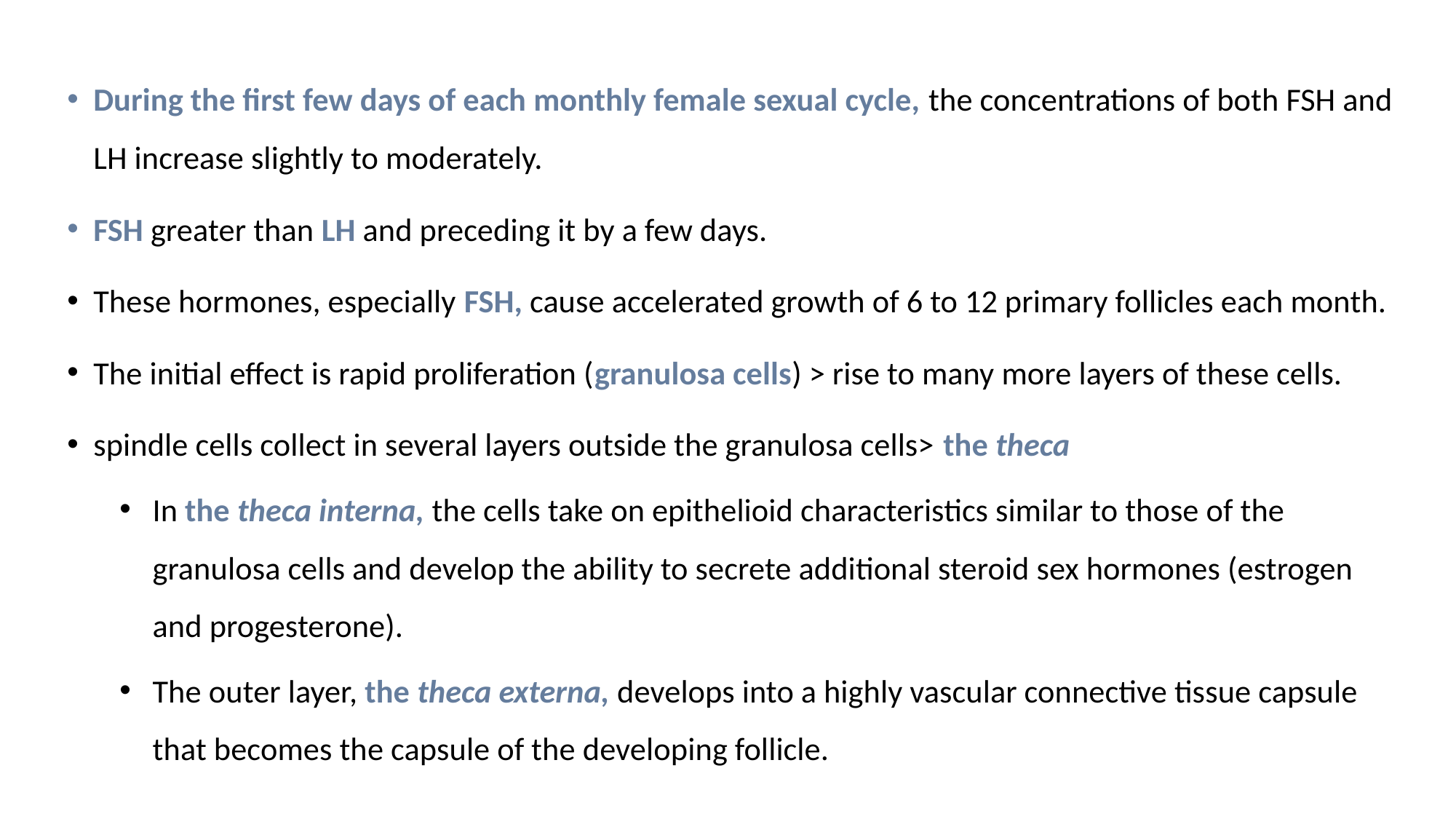

During the first few days of each monthly female sexual cycle, the concentrations of both FSH and LH increase slightly to moderately.
FSH greater than LH and preceding it by a few days.
These hormones, especially FSH, cause accelerated growth of 6 to 12 primary follicles each month.
The initial effect is rapid proliferation (granulosa cells) > rise to many more layers of these cells.
spindle cells collect in several layers outside the granulosa cells> the theca
In the theca interna, the cells take on epithelioid characteristics similar to those of the granulosa cells and develop the ability to secrete additional steroid sex hormones (estrogen and progesterone).
The outer layer, the theca externa, develops into a highly vascular connective tissue capsule that becomes the capsule of the developing follicle.